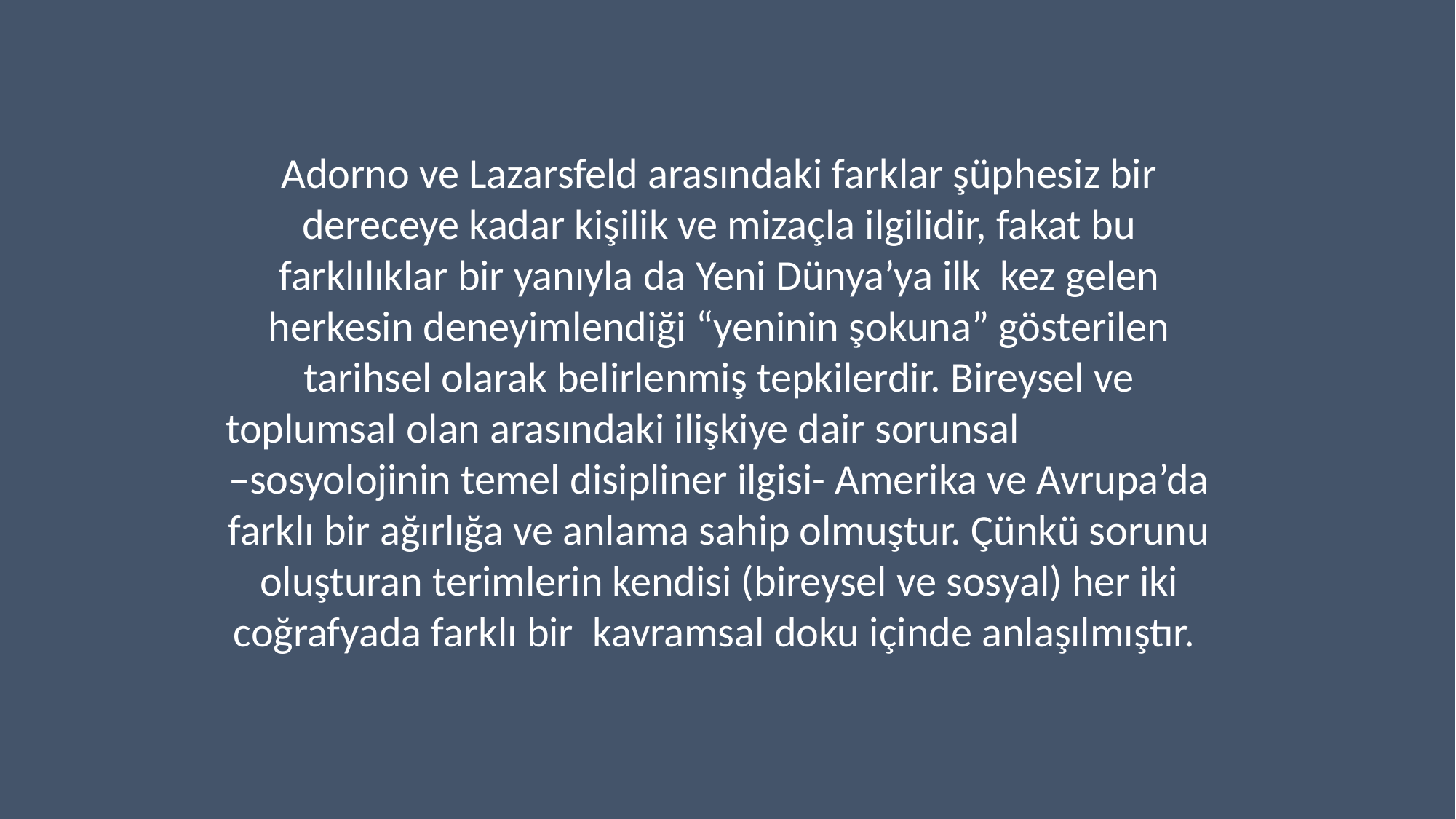

Adorno ve Lazarsfeld arasındaki farklar şüphesiz bir dereceye kadar kişilik ve mizaçla ilgilidir, fakat bu farklılıklar bir yanıyla da Yeni Dünya’ya ilk  kez gelen herkesin deneyimlendiği “yeninin şokuna” gösterilen tarihsel olarak belirlenmiş tepkilerdir. Bireysel ve toplumsal olan arasındaki ilişkiye dair sorunsal                     –sosyolojinin temel disipliner ilgisi- Amerika ve Avrupa’da farklı bir ağırlığa ve anlama sahip olmuştur. Çünkü sorunu oluşturan terimlerin kendisi (bireysel ve sosyal) her iki coğrafyada farklı bir  kavramsal doku içinde anlaşılmıştır.